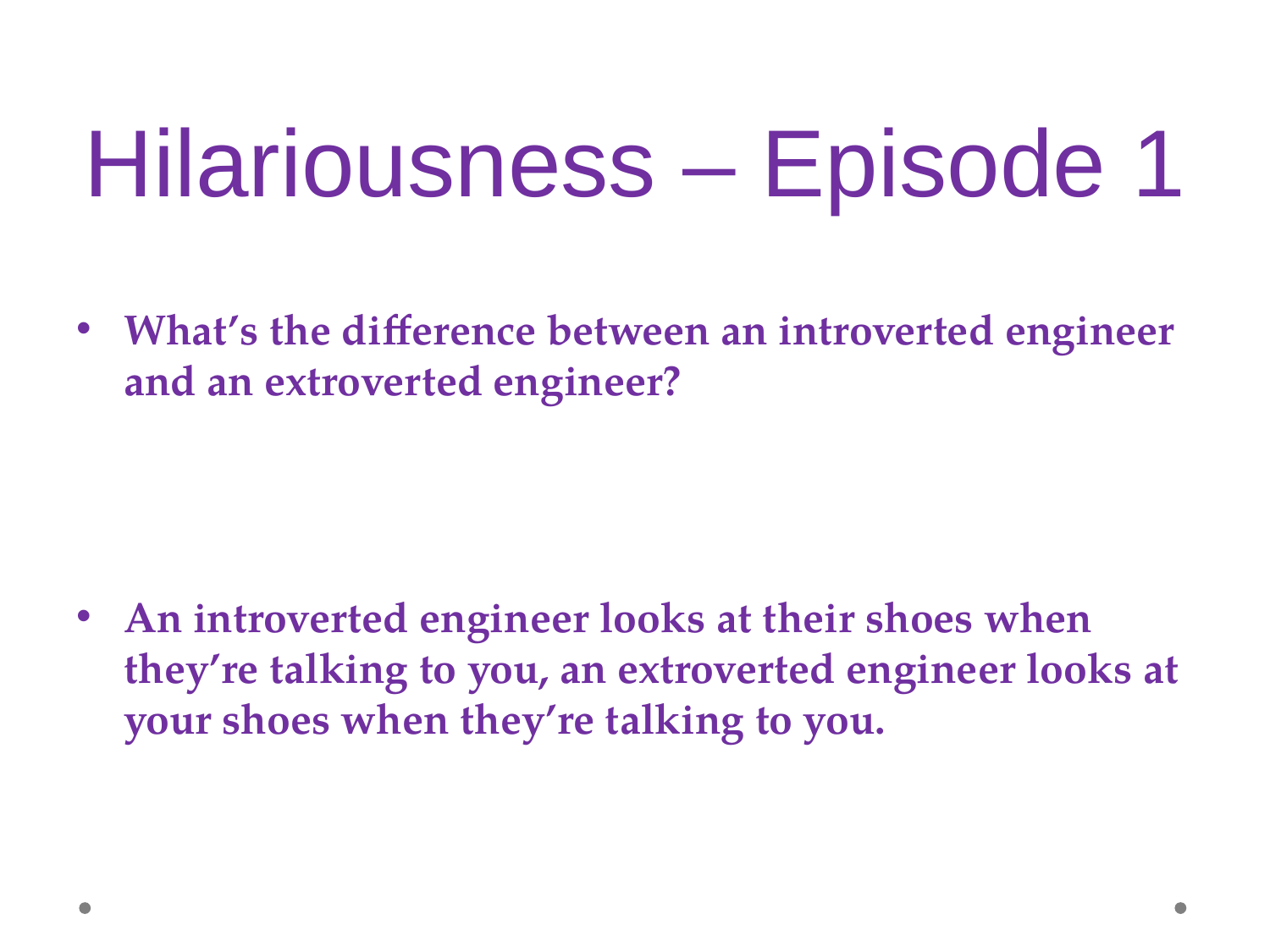

# Hilariousness – Episode 1
What’s the difference between an introverted engineer and an extroverted engineer?

An introverted engineer looks at their shoes when they’re talking to you, an extroverted engineer looks at your shoes when they’re talking to you.